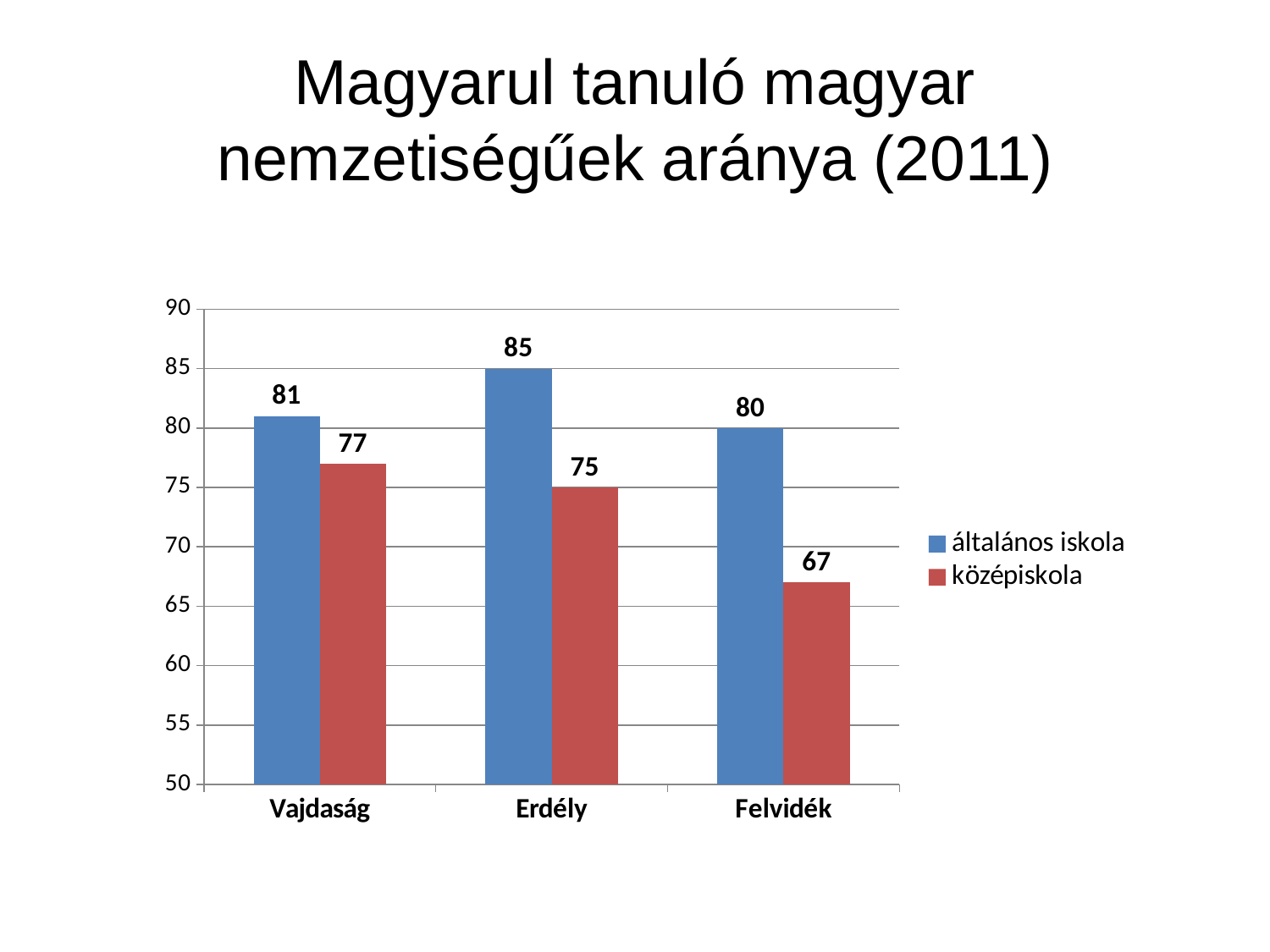

Magyarul tanuló magyar nemzetiségűek aránya (2011)

### Chart

| Category | általános iskola | középiskola |
|---|---|---|
| Vajdaság | 81.0 | 77.0 |
| Erdély | 85.0 | 75.0 |
| Felvidék | 80.0 | 67.0 |